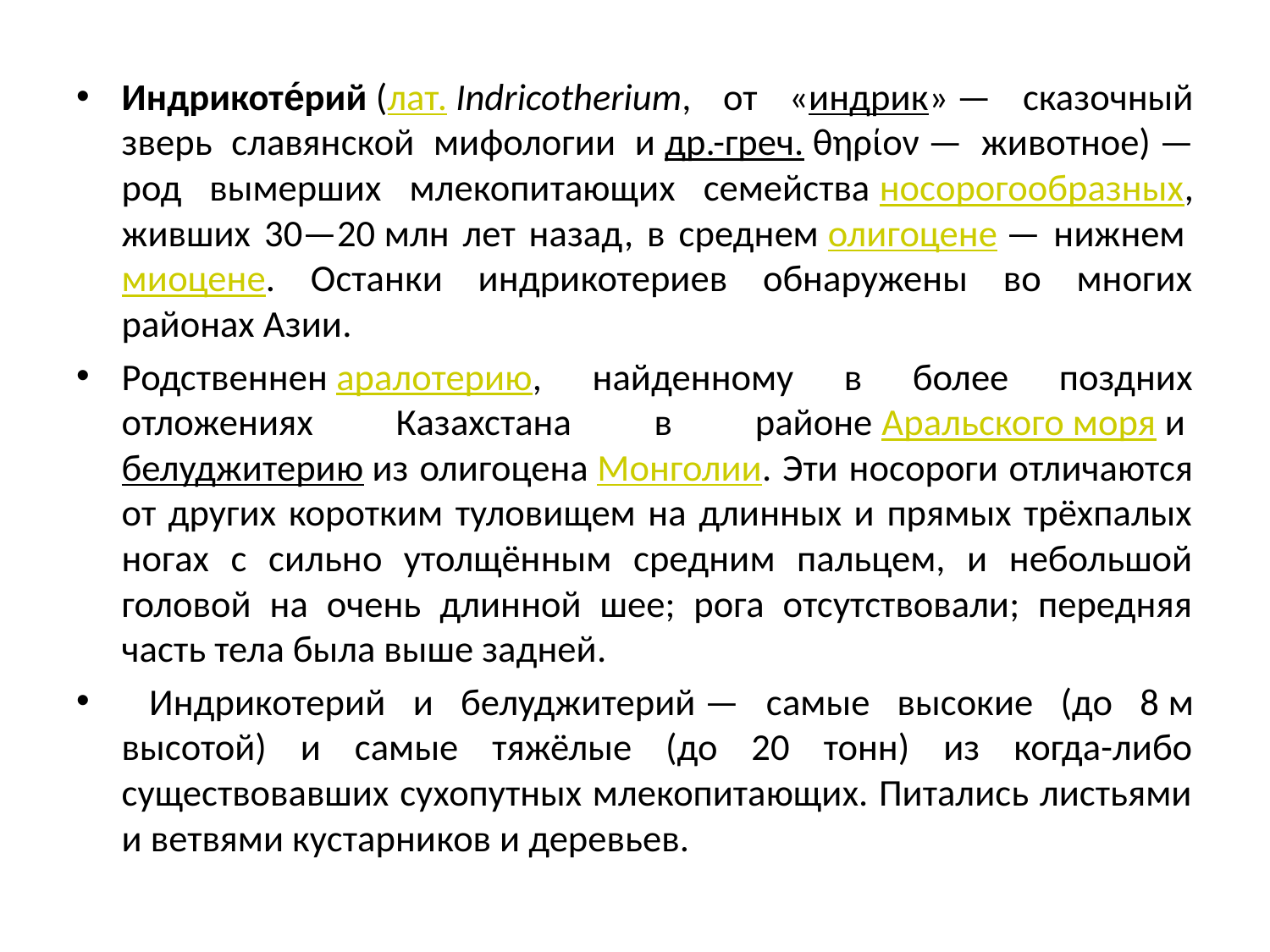

Индрикоте́рий (лат. Indricotherium, от «индрик» — сказочный зверь славянской мифологии и др.-греч. θηρίον — животное) — род вымерших млекопитающих семейства носорогообразных, живших 30—20 млн лет назад, в среднем олигоцене — нижнем миоцене. Останки индрикотериев обнаружены во многих районах Азии.
Родственнен аралотерию, найденному в более поздних отложениях Казахстана в районе Аральского моря и белуджитерию из олигоцена Монголии. Эти носороги отличаются от других коротким туловищем на длинных и прямых трёхпалых ногах с сильно утолщённым средним пальцем, и небольшой головой на очень длинной шее; рога отсутствовали; передняя часть тела была выше задней.
 Индрикотерий и белуджитерий — самые высокие (до 8 м высотой) и самые тяжёлые (до 20 тонн) из когда-либо существовавших сухопутных млекопитающих. Питались листьями и ветвями кустарников и деревьев.